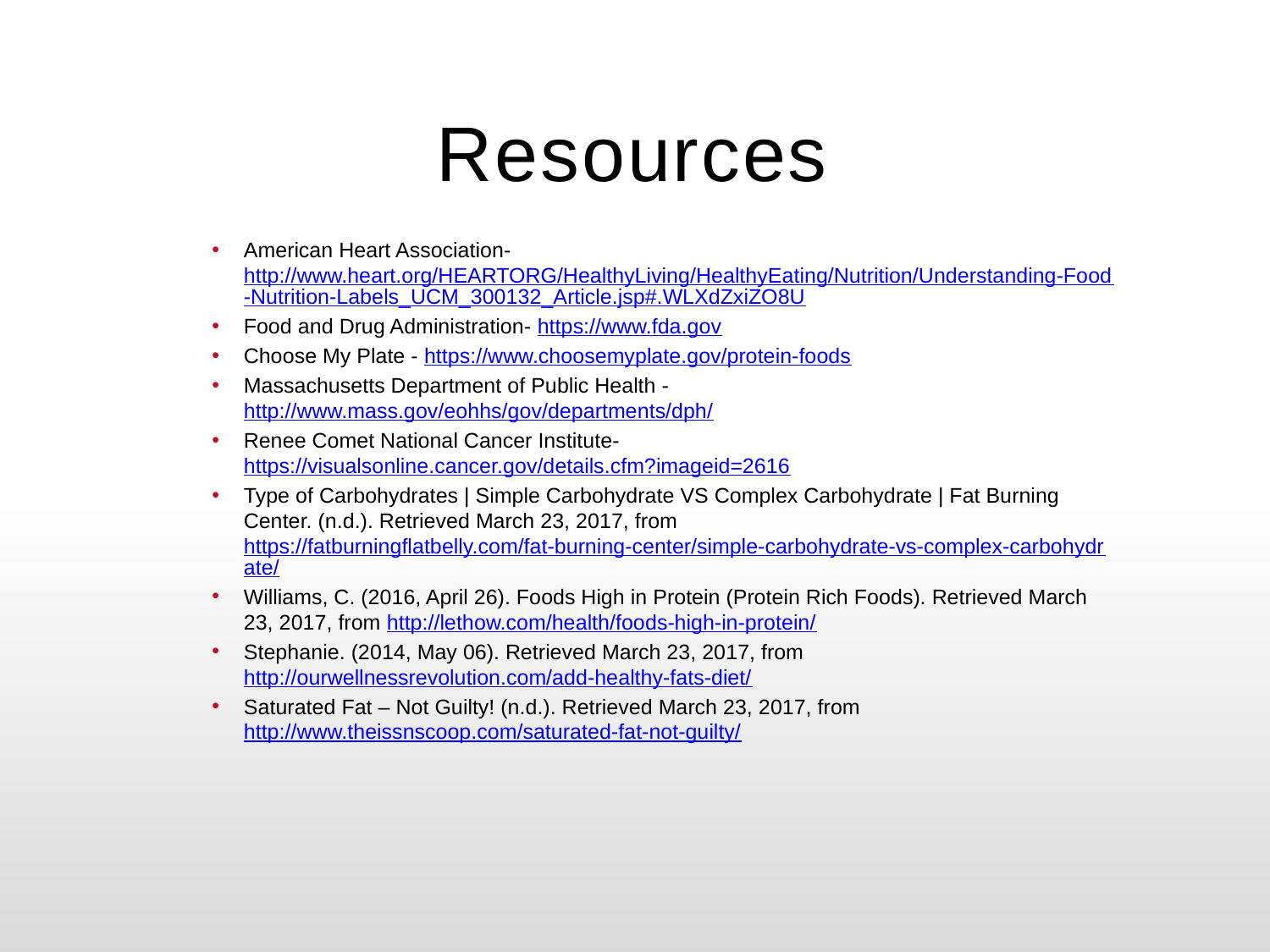

# Resources
American Heart Association- http://www.heart.org/HEARTORG/HealthyLiving/HealthyEating/Nutrition/Understanding-Food-Nutrition-Labels_UCM_300132_Article.jsp#.WLXdZxiZO8U
Food and Drug Administration- https://www.fda.gov
Choose My Plate - https://www.choosemyplate.gov/protein-foods
Massachusetts Department of Public Health - http://www.mass.gov/eohhs/gov/departments/dph/
Renee Comet National Cancer Institute- https://visualsonline.cancer.gov/details.cfm?imageid=2616
Type of Carbohydrates | Simple Carbohydrate VS Complex Carbohydrate | Fat Burning Center. (n.d.). Retrieved March 23, 2017, from https://fatburningflatbelly.com/fat-burning-center/simple-carbohydrate-vs-complex-carbohydrate/
Williams, C. (2016, April 26). Foods High in Protein (Protein Rich Foods). Retrieved March 23, 2017, from http://lethow.com/health/foods-high-in-protein/
Stephanie. (2014, May 06). Retrieved March 23, 2017, from http://ourwellnessrevolution.com/add-healthy-fats-diet/
Saturated Fat – Not Guilty! (n.d.). Retrieved March 23, 2017, from http://www.theissnscoop.com/saturated-fat-not-guilty/